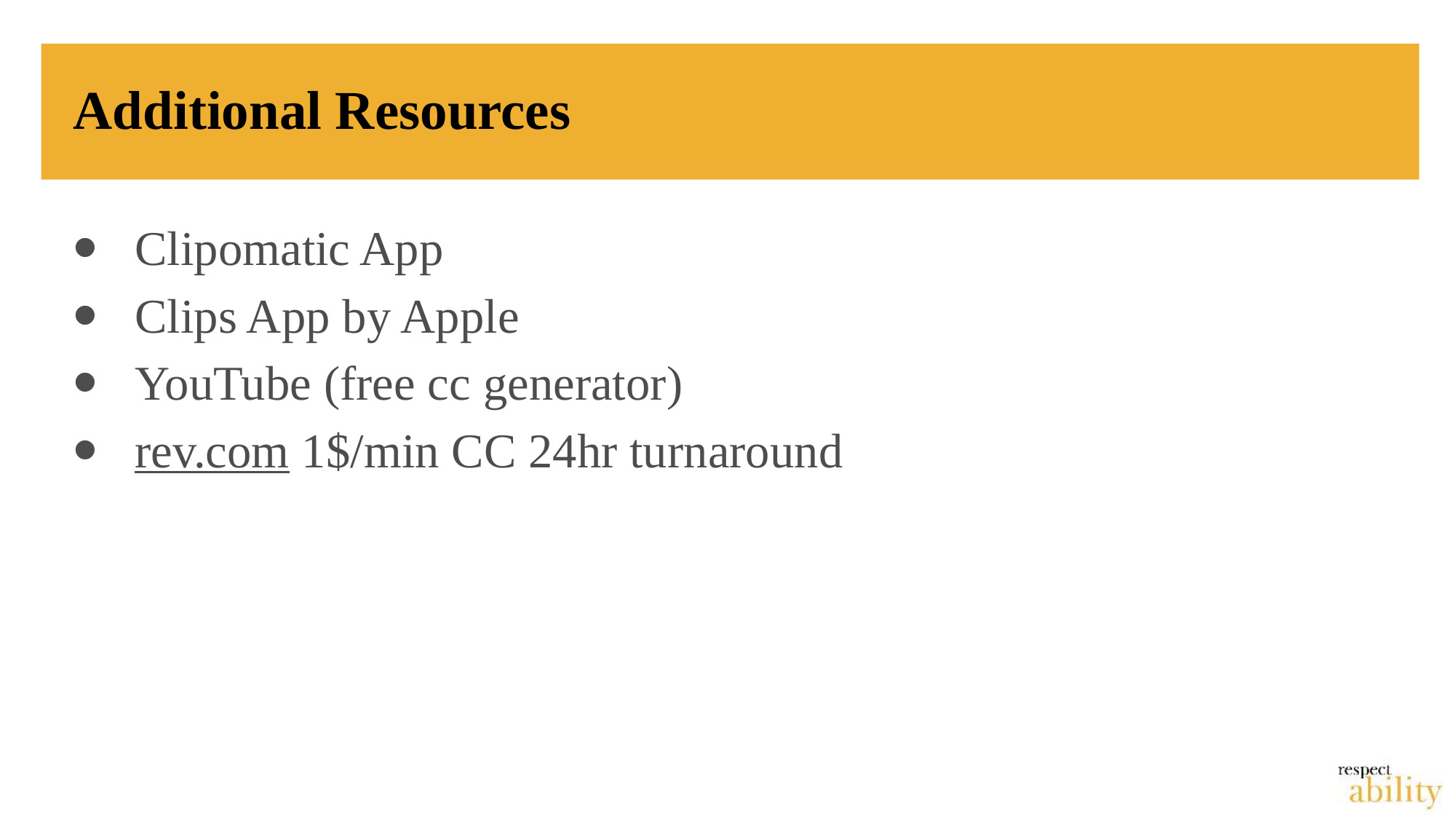

# Additional Resources
Clipomatic App
Clips App by Apple
YouTube (free cc generator)
rev.com 1$/min CC 24hr turnaround